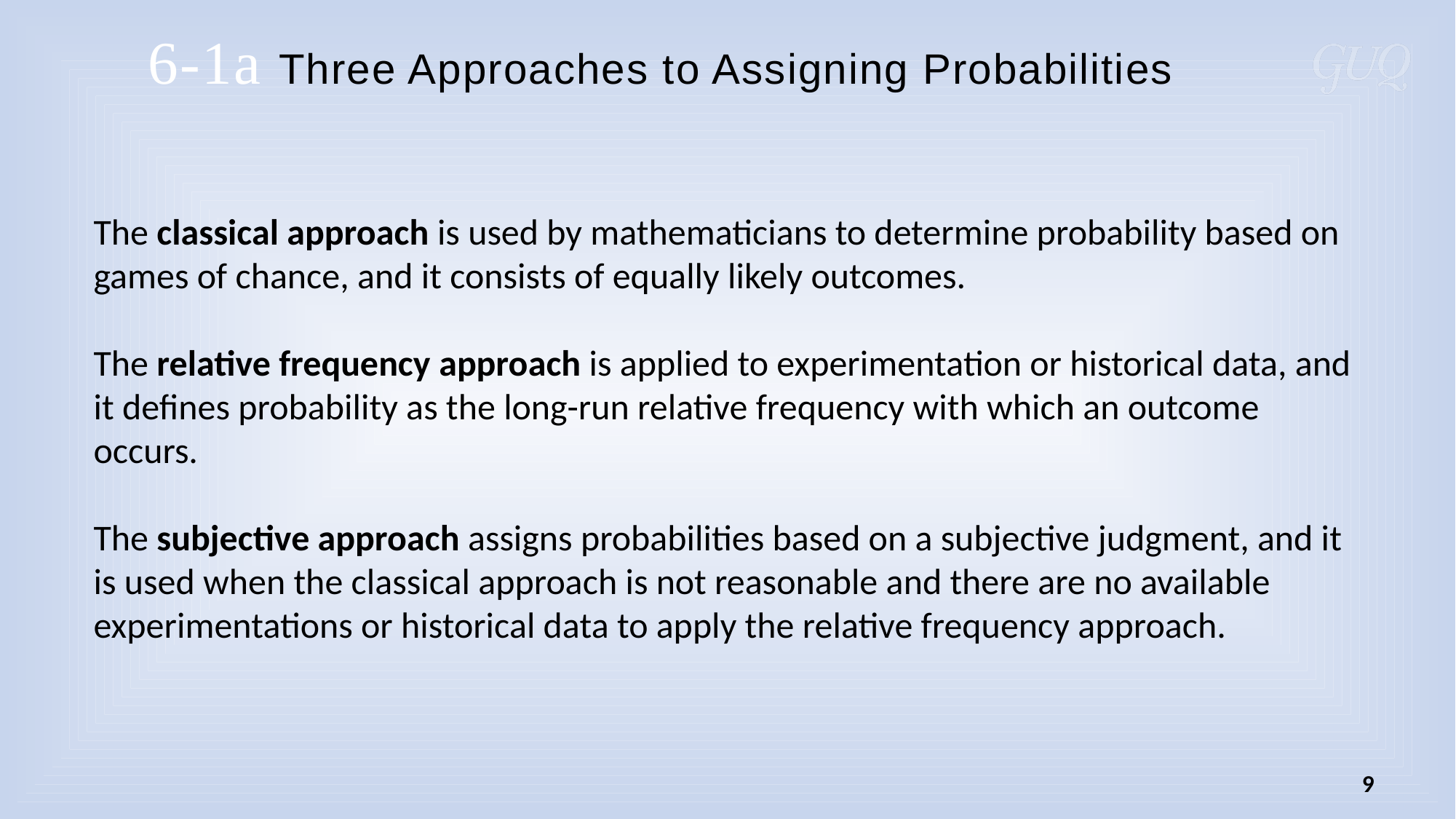

6-1a Three Approaches to Assigning Probabilities
The classical approach is used by mathematicians to determine probability based on games of chance, and it consists of equally likely outcomes.

The relative frequency approach is applied to experimentation or historical data, and it defines probability as the long-run relative frequency with which an outcome occurs.

The subjective approach assigns probabilities based on a subjective judgment, and it is used when the classical approach is not reasonable and there are no available experimentations or historical data to apply the relative frequency approach.